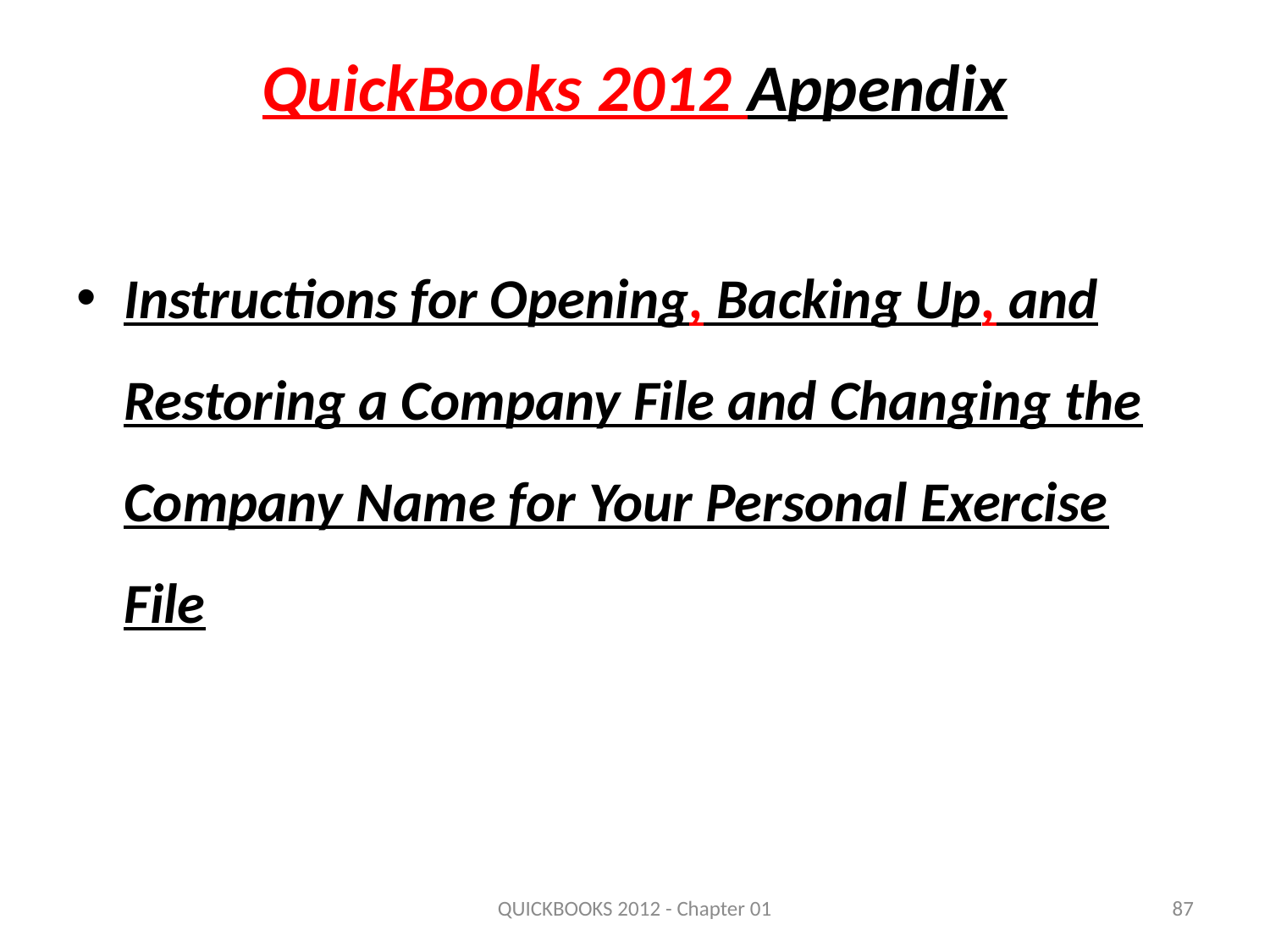

# QuickBooks 2012 Appendix
Instructions for Opening, Backing Up, and Restoring a Company File and Changing the Company Name for Your Personal Exercise File

QUICKBOOKS 2012 - Chapter 01
87